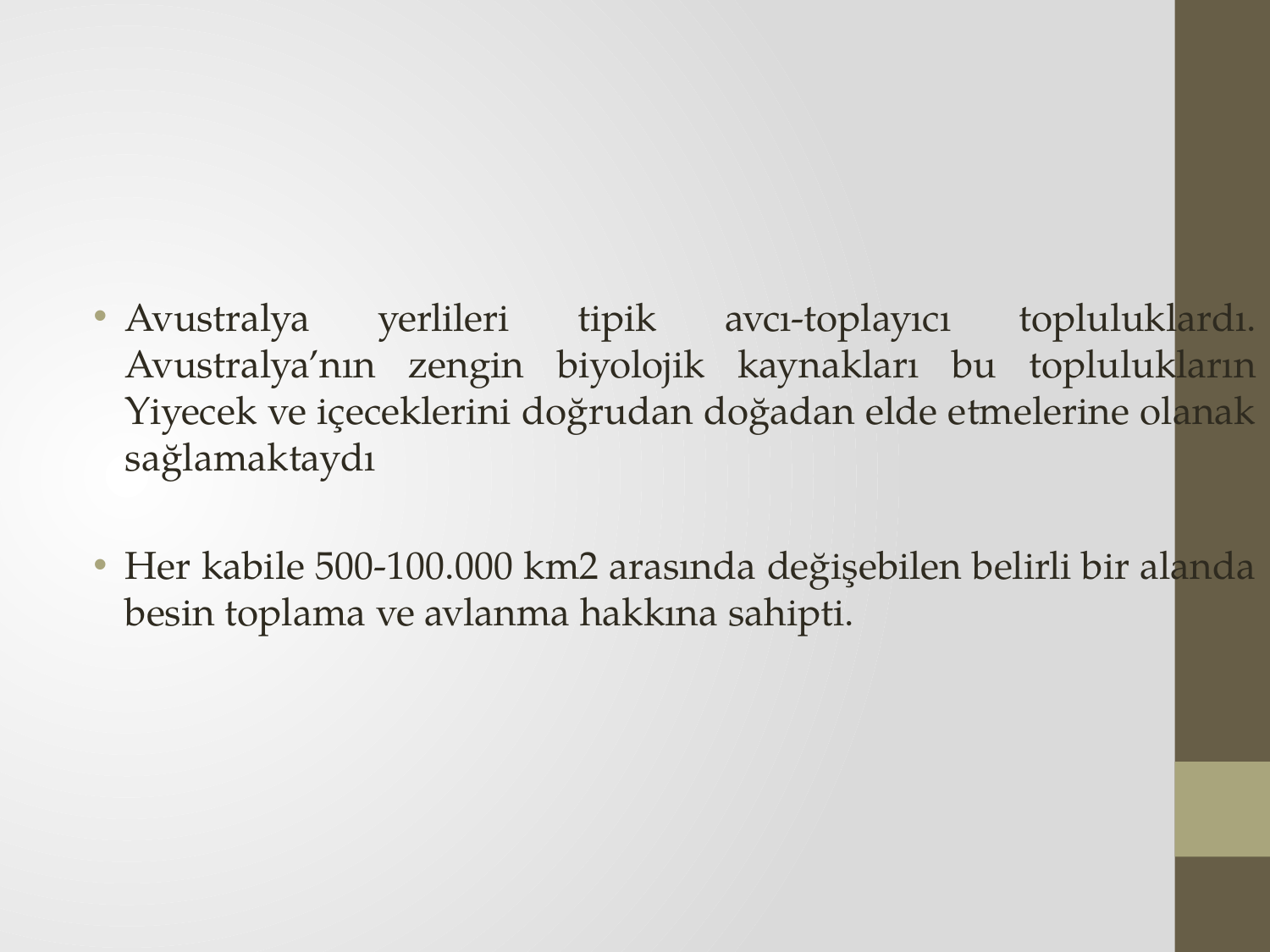

#
Avustralya yerlileri tipik avcı-toplayıcı topluluklardı. Avustralya’nın zengin biyolojik kaynakları bu toplulukların Yiyecek ve içeceklerini doğrudan doğadan elde etmelerine olanak sağlamaktaydı

Her kabile 500-100.000 km2 arasında değişebilen belirli bir alanda besin toplama ve avlanma hakkına sahipti.